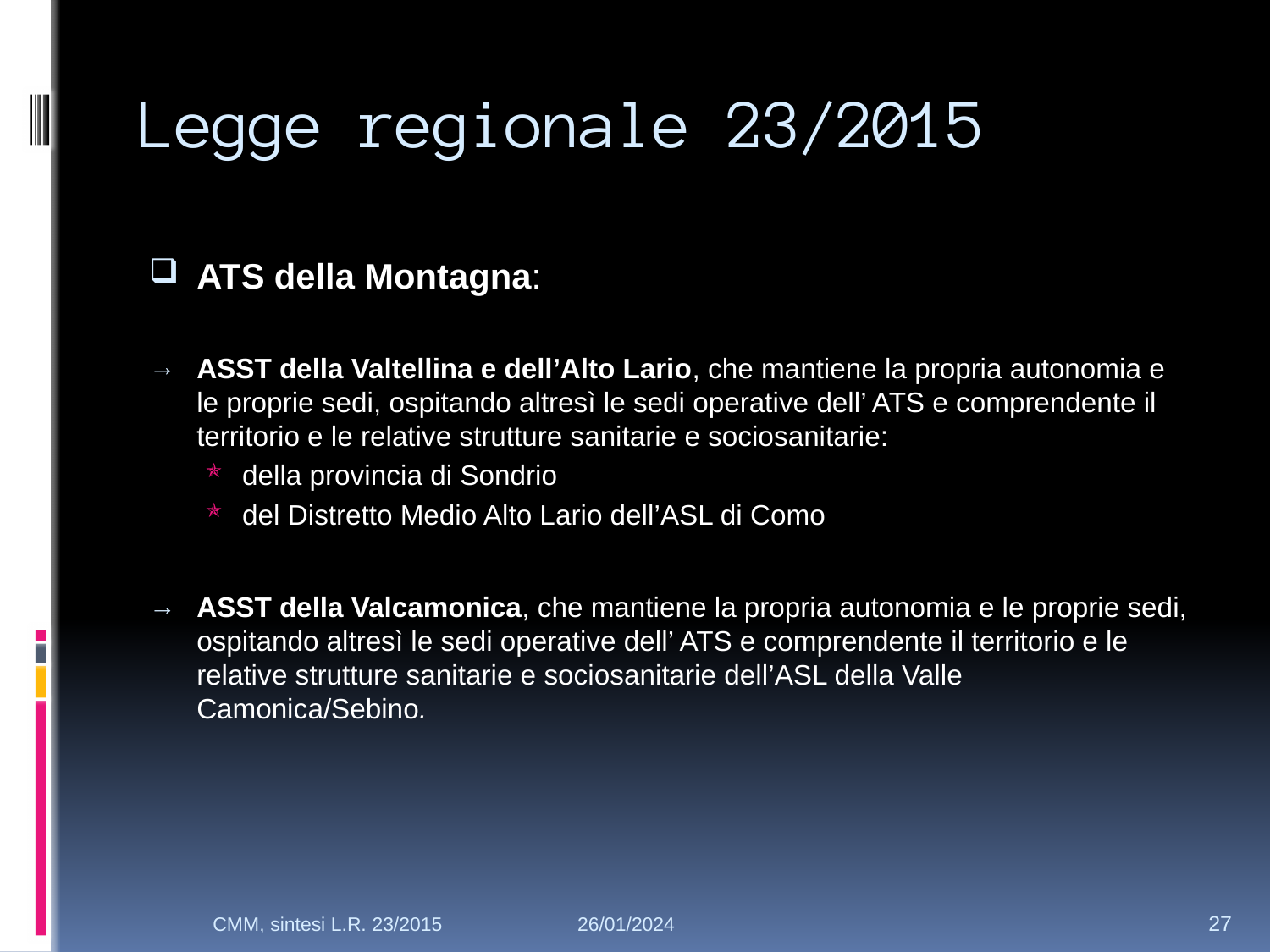

# Legge regionale 23/2015
ATS della Montagna:

ASST della Valtellina e dell’Alto Lario, che mantiene la propria autonomia e le proprie sedi, ospitando altresì le sedi operative dell’ ATS e comprendente il territorio e le relative strutture sanitarie e sociosanitarie:
della provincia di Sondrio
del Distretto Medio Alto Lario dell’ASL di Como

ASST della Valcamonica, che mantiene la propria autonomia e le proprie sedi, ospitando altresì le sedi operative dell’ ATS e comprendente il territorio e le relative strutture sanitarie e sociosanitarie dell’ASL della Valle Camonica/Sebino.

26/01/2024
27
CMM, sintesi L.R. 23/2015